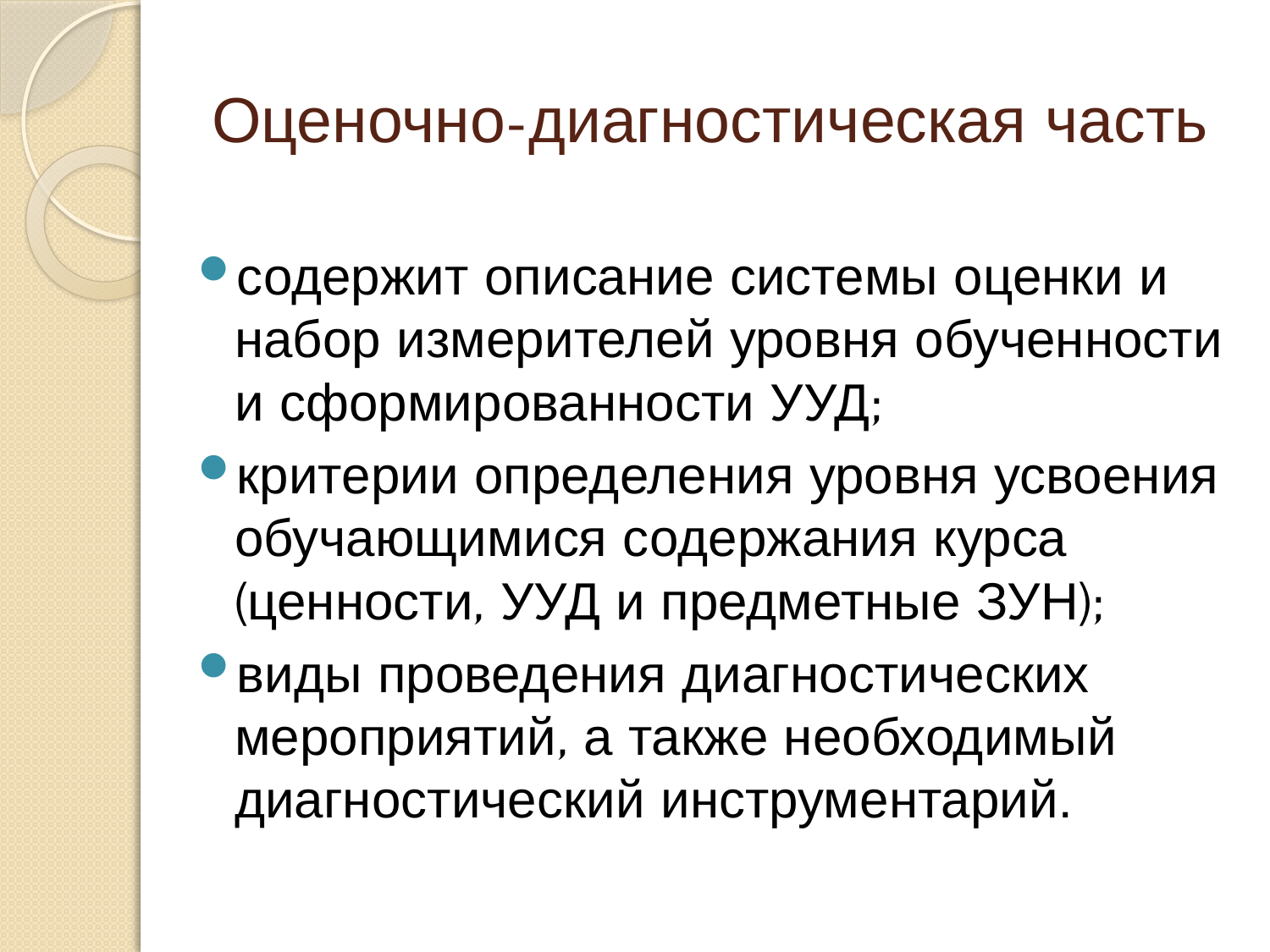

# Оценочно-диагностическая часть
содержит описание системы оценки и набор измерителей уровня обученности и сформированности УУД;
критерии определения уровня усвоения обучающимися содержания курса (ценности, УУД и предметные ЗУН);
виды проведения диагностических мероприятий, а также необходимый диагностический инструментарий.